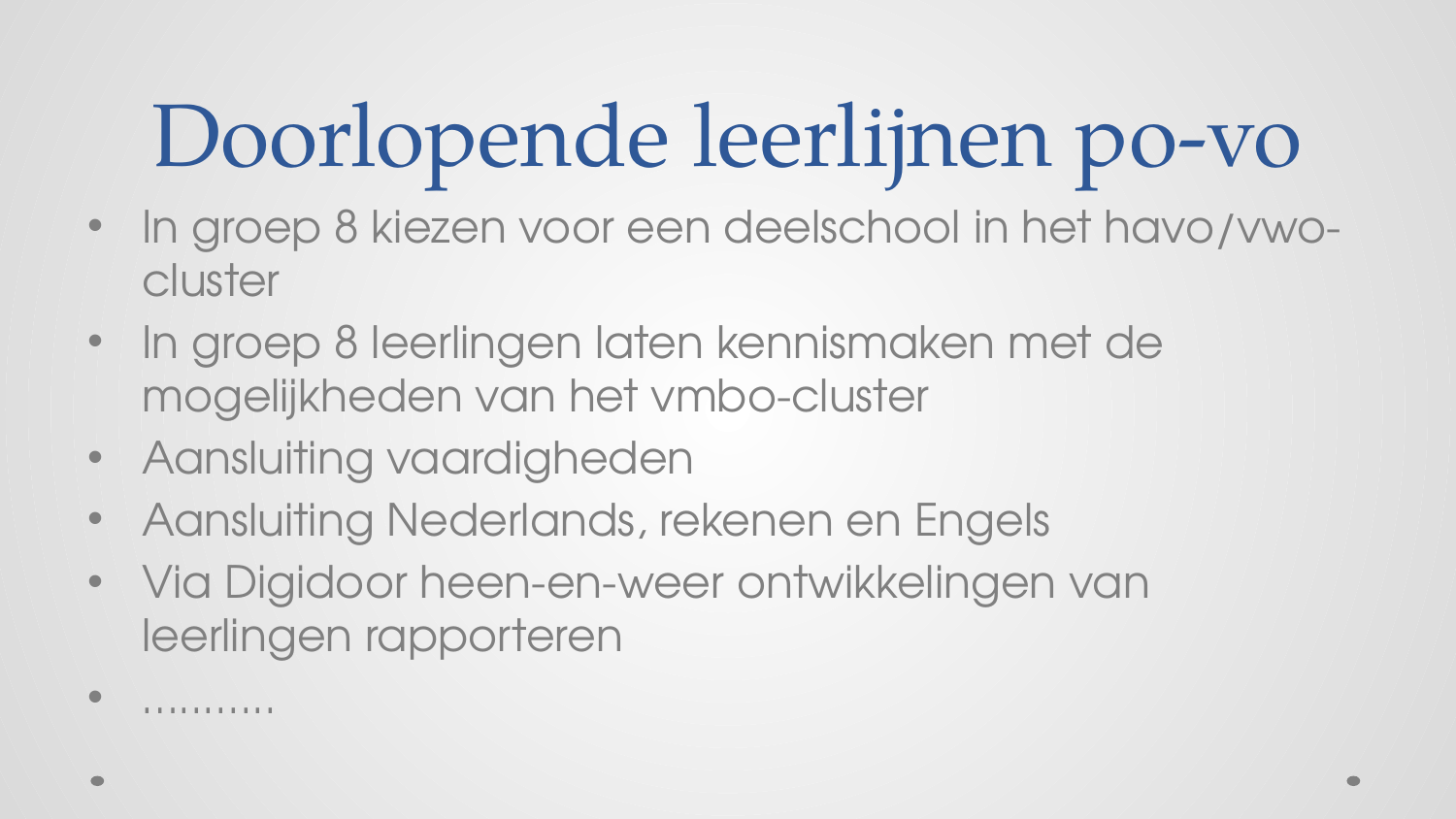

# Doorlopende leerlijnen po-vo
In groep 8 kiezen voor een deelschool in het havo/vwo-cluster
In groep 8 leerlingen laten kennismaken met de mogelijkheden van het vmbo-cluster
Aansluiting vaardigheden
Aansluiting Nederlands, rekenen en Engels
Via Digidoor heen-en-weer ontwikkelingen van leerlingen rapporteren
…........